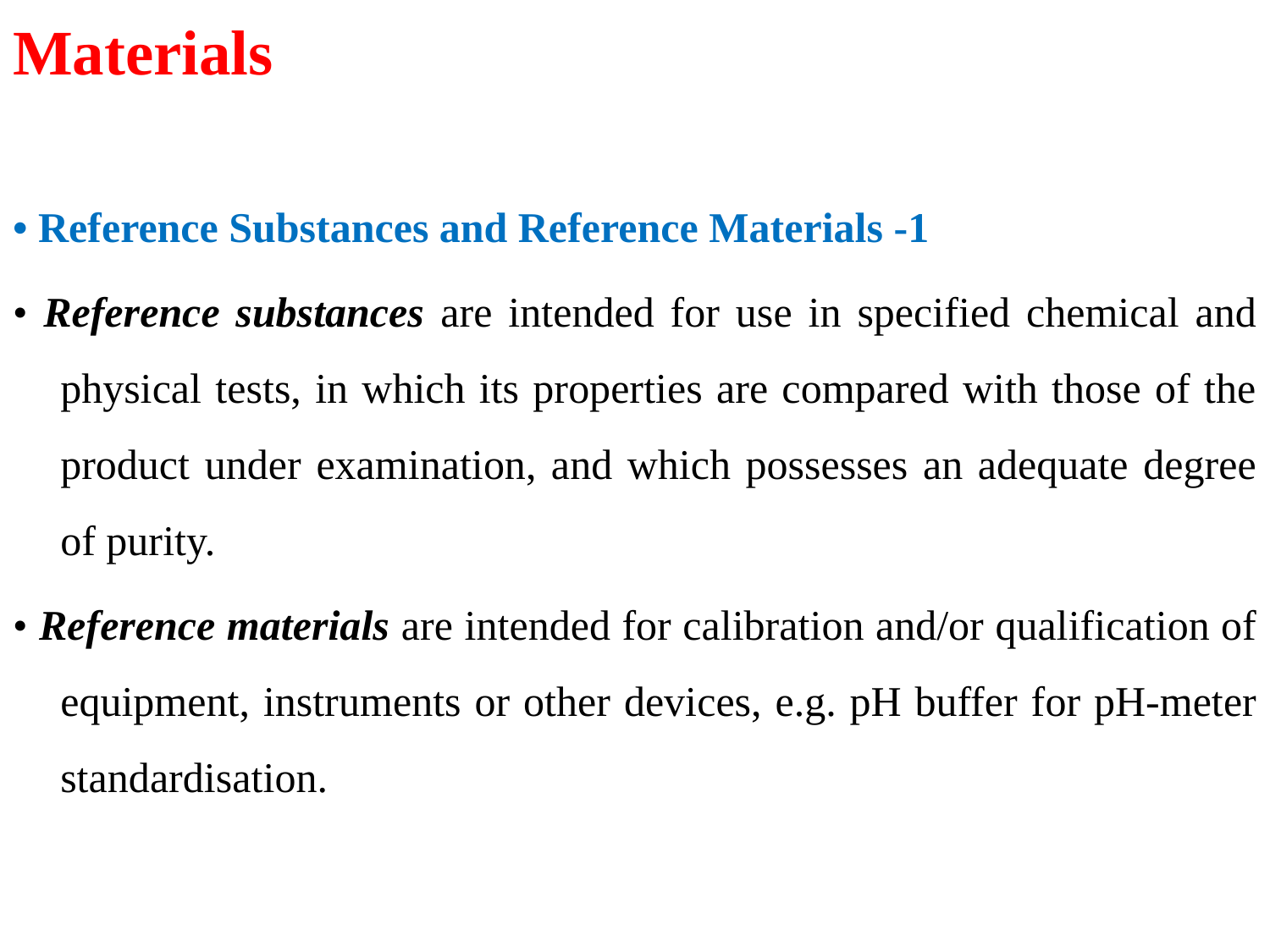

# Materials
• Reference Substances and Reference Materials -1
• Reference substances are intended for use in specified chemical and physical tests, in which its properties are compared with those of the product under examination, and which possesses an adequate degree of purity.
• Reference materials are intended for calibration and/or qualification of equipment, instruments or other devices, e.g. pH buffer for pH-meter standardisation.